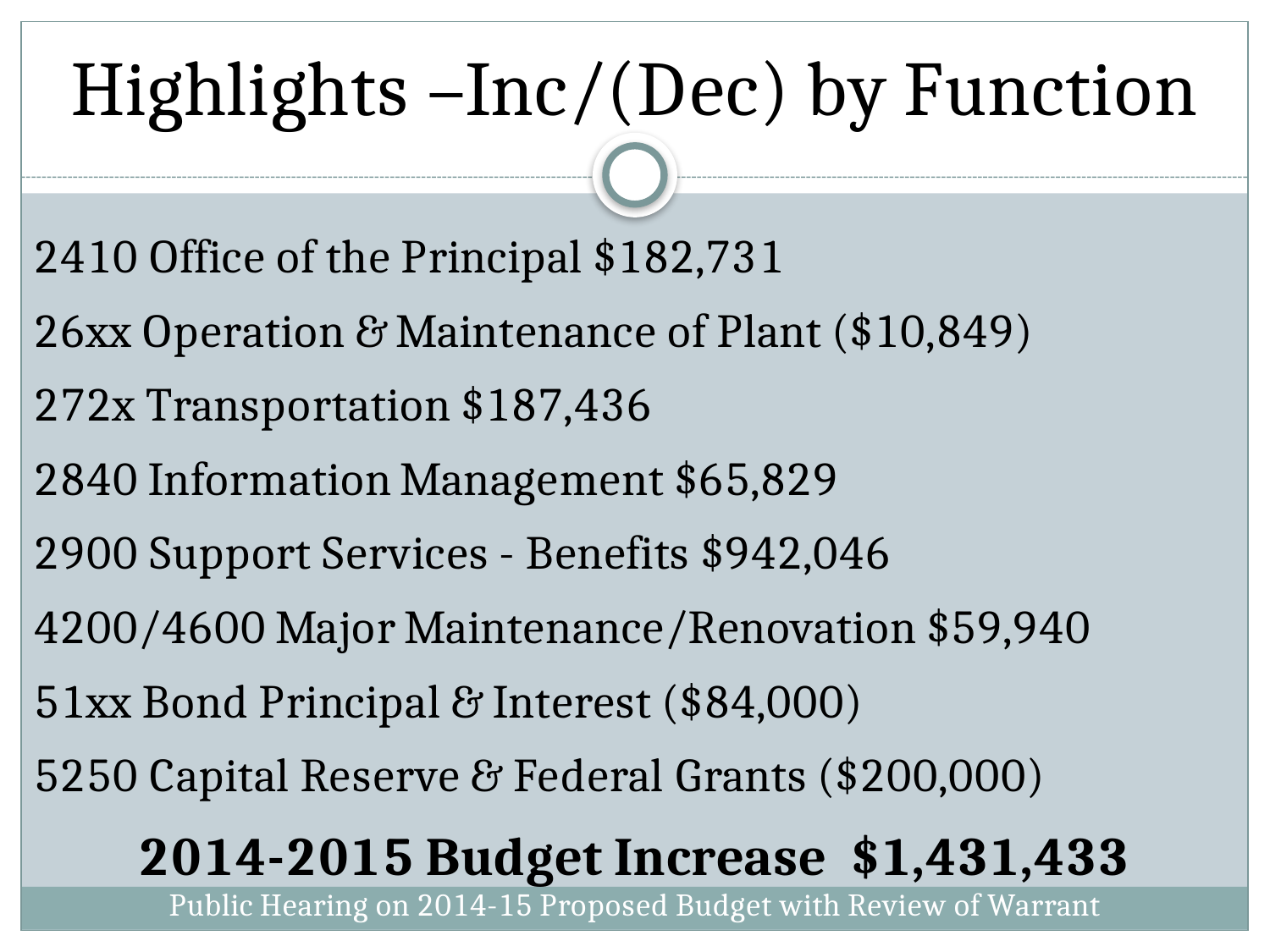

# Highlights –Inc/(Dec) by Function
2410 Office of the Principal $182,731
26xx Operation & Maintenance of Plant ($10,849)
272x Transportation $187,436
2840 Information Management $65,829
2900 Support Services - Benefits $942,046
4200/4600 Major Maintenance/Renovation $59,940
51xx Bond Principal & Interest ($84,000)
5250 Capital Reserve & Federal Grants ($200,000)
2014-2015 Budget Increase  $1,431,433
Public Hearing on 2014-15 Proposed Budget with Review of Warrant